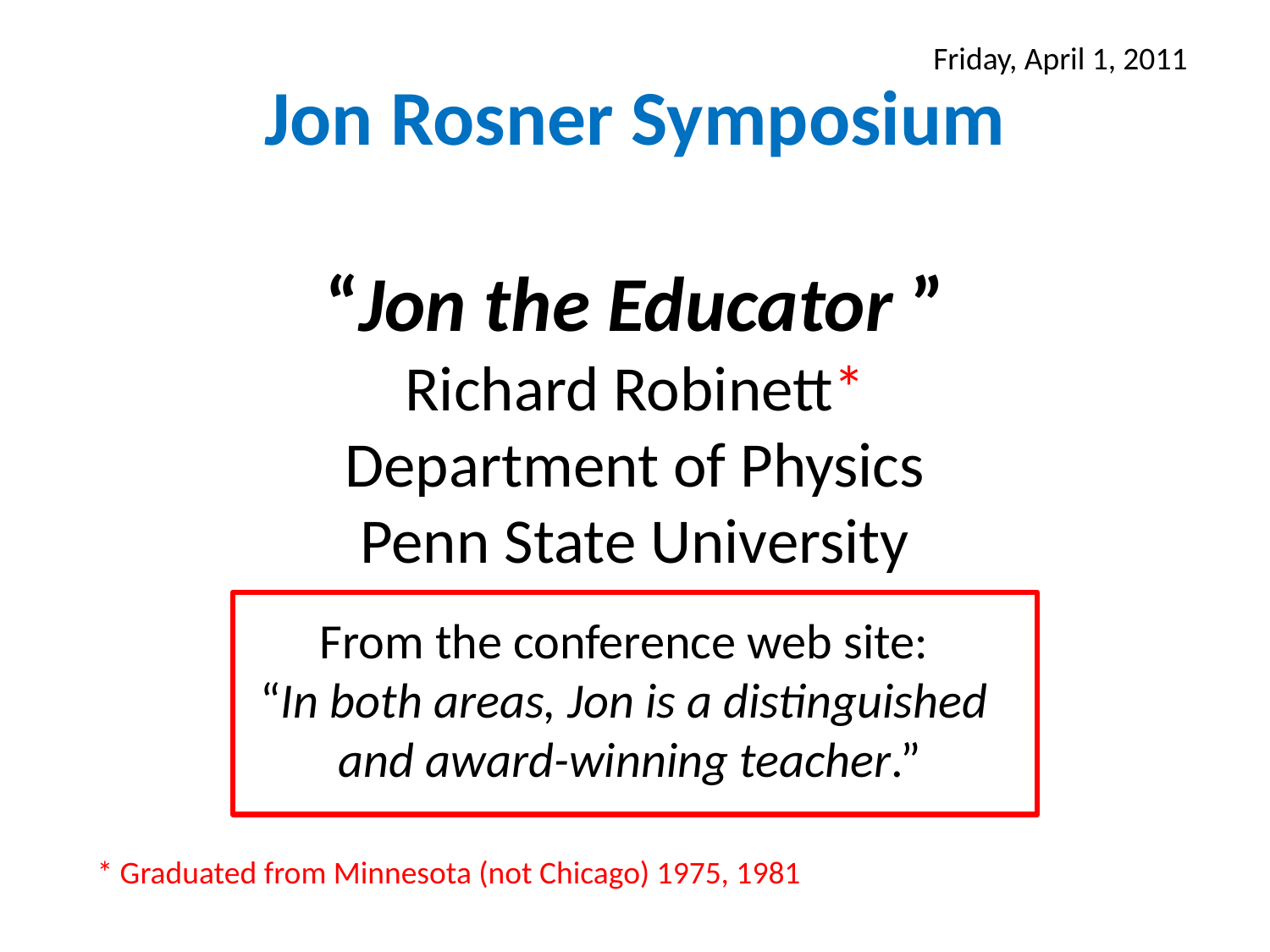

Friday, April 1, 2011
# Jon Rosner Symposium “Jon the Educator ” Richard Robinett* Department of Physics Penn State University

From the conference web site:
“In both areas, Jon is a distinguished
and award-winning teacher.”
* Graduated from Minnesota (not Chicago) 1975, 1981